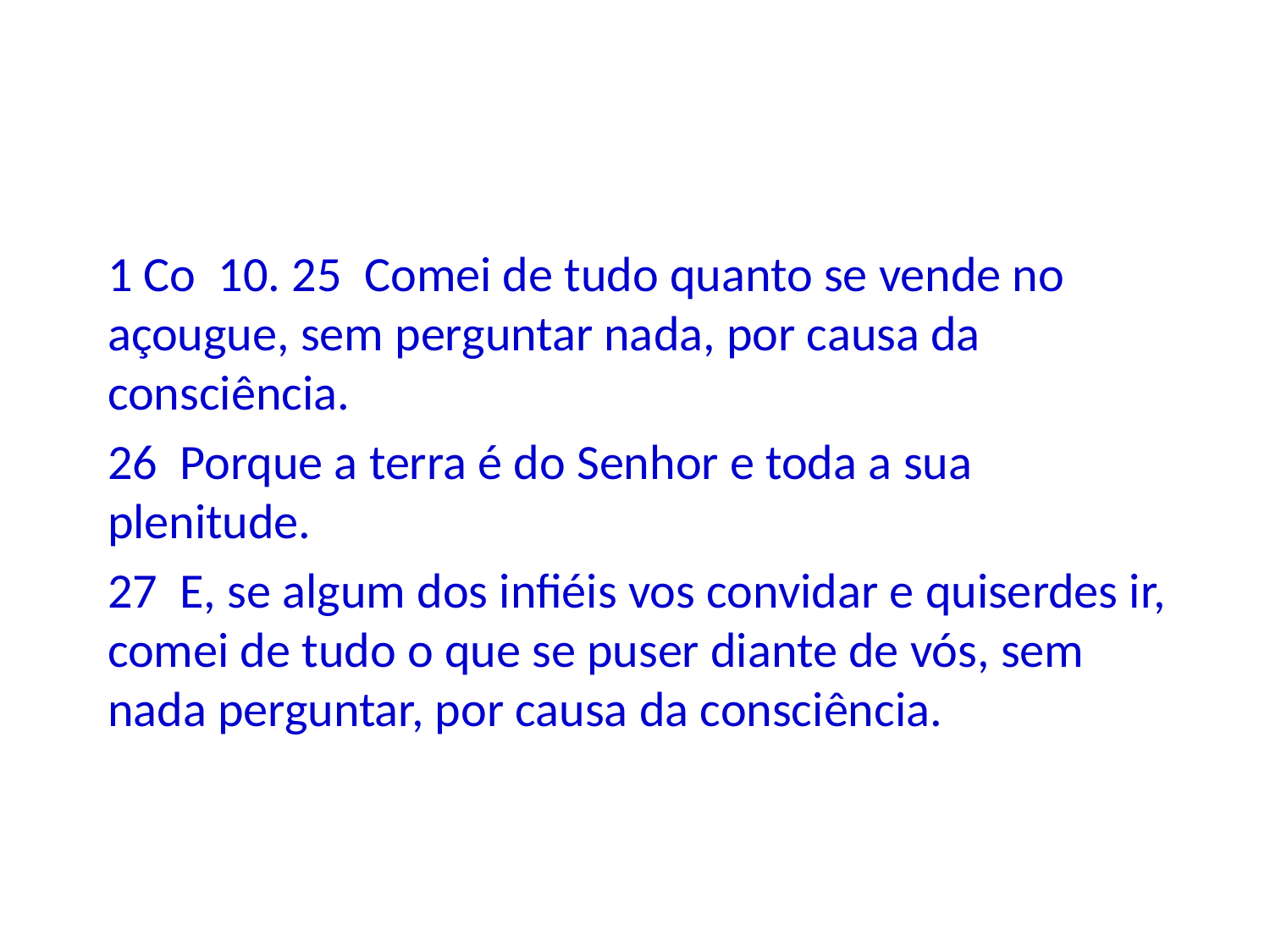

1 Co  10. 25  Comei de tudo quanto se vende no açougue, sem perguntar nada, por causa da consciência.
26  Porque a terra é do Senhor e toda a sua plenitude.
27  E, se algum dos infiéis vos convidar e quiserdes ir, comei de tudo o que se puser diante de vós, sem nada perguntar, por causa da consciência.